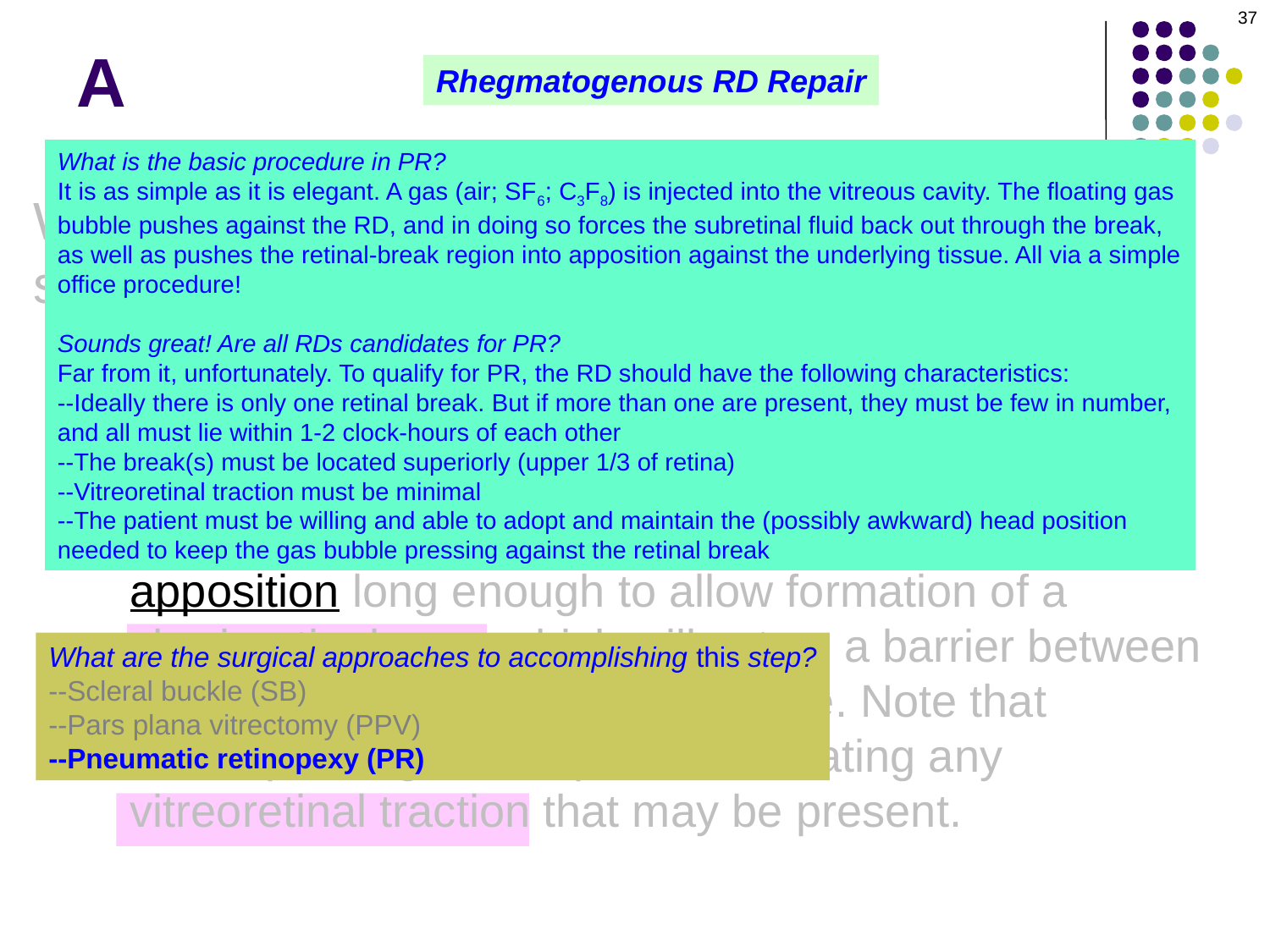

37
# A
Rhegmatogenous RD Repair
What is the basic procedure in PR?
It is as simple as it is elegant. A gas (air; SF6; C3F8) is injected into the vitreous cavity. The floating gas bubble pushes against the RD, and in doing so forces the subretinal fluid back out through the break, as well as pushes the retinal-break region into apposition against the underlying tissue. All via a simple office procedure!

Sounds great! Are all RDs candidates for PR?
Far from it, unfortunately. To qualify for PR, the RD should have the following characteristics:
--Ideally there is only one retinal break. But if more than one are present, they must be few in number, and all must lie within 1-2 clock-hours of each other
--The break(s) must be located superiorly (upper 1/3 of retina)
--Vitreoretinal traction must be minimal
--The patient must be willing and able to adopt and maintain the (possibly awkward) head position needed to keep the gas bubble pressing against the retinal break

What three things must be accomplished to successfully repair a rhegmatogenous RD?
--Find all retinal breaks
--Induce an inflammatory response in the chorioretinal tissue immediately surrounding the break
--Bring the inflamed choroid and retinal tissue into apposition long enough to allow formation of a chorioretinal scar, which will act as a barrier between the break and the subretinal space. Note that accomplishing this requires eliminating any vitreoretinal traction that may be present.

What are the surgical approaches to accomplishing this step?
--Scleral buckle (SB)
--Pars plana vitrectomy (PPV)
--Pneumatic retinopexy (PR)